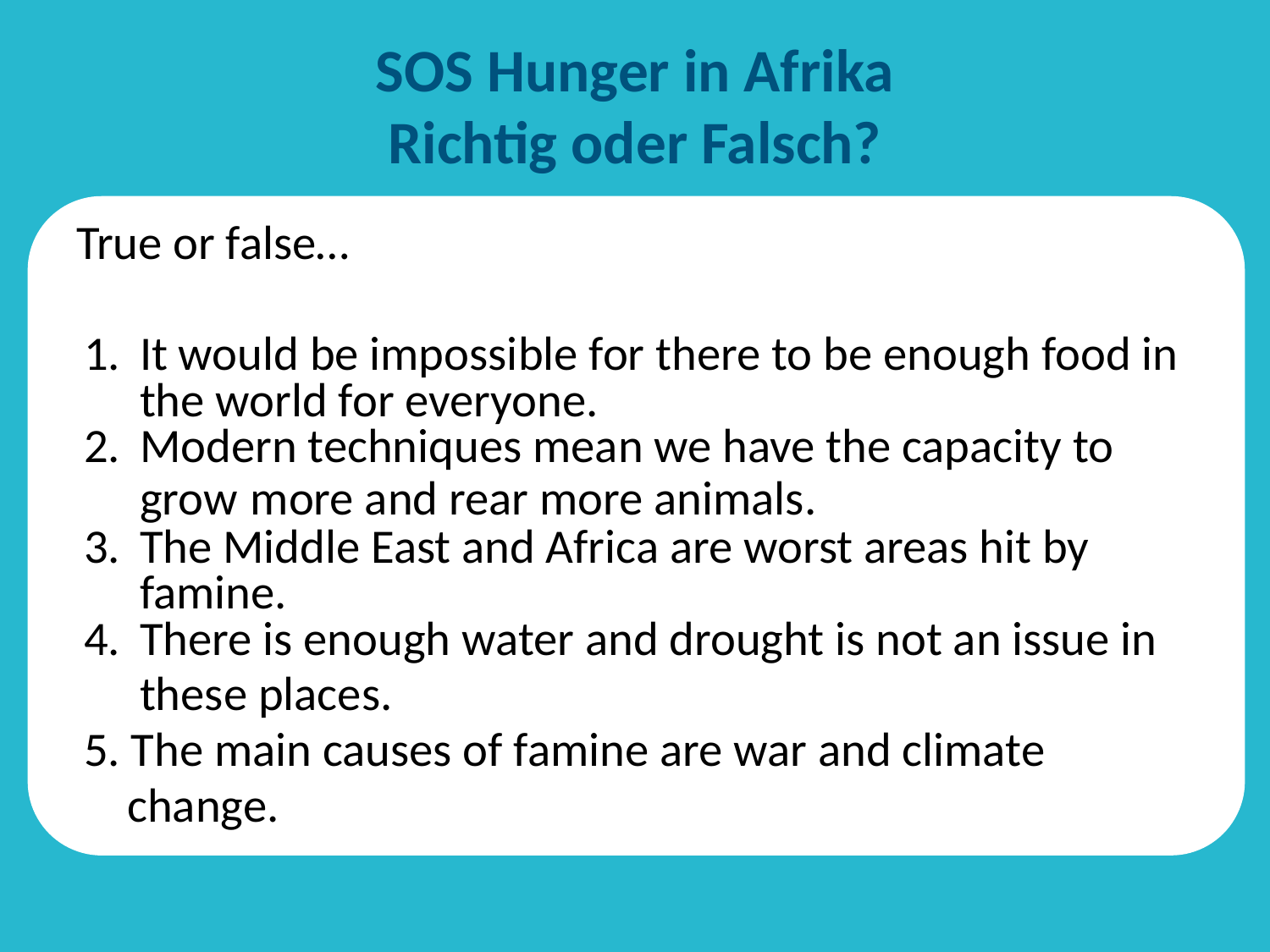

# SOS Hunger in Afrika Richtig oder Falsch?

True or false…

It would be impossible for there to be enough food in the world for everyone.
Modern techniques mean we have the capacity to grow more and rear more animals.
The Middle East and Africa are worst areas hit by famine.
There is enough water and drought is not an issue in
these places.
5. The main causes of famine are war and climate
    change.